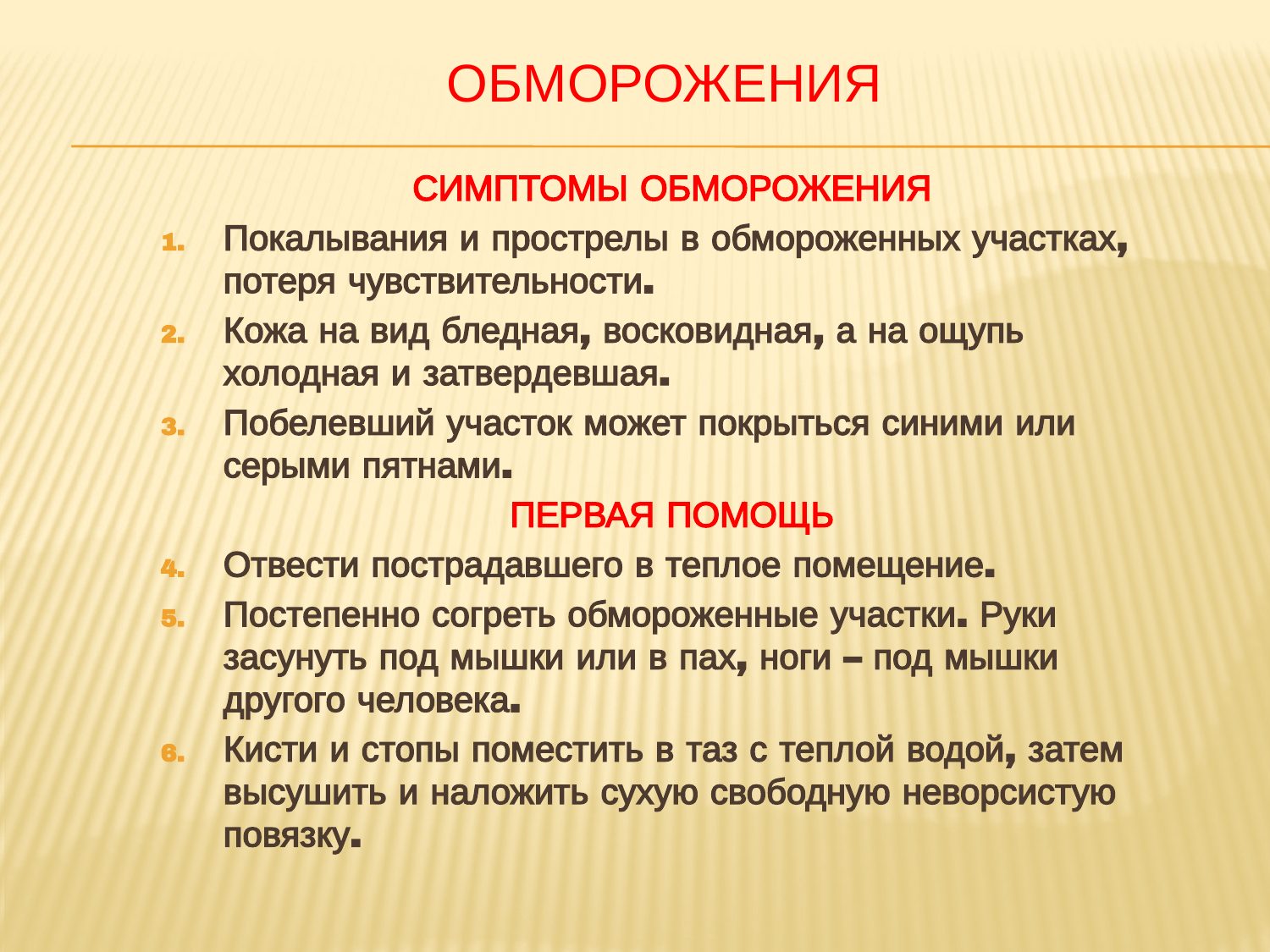

# ОБМОРОЖЕНИЯ
СИМПТОМЫ ОБМОРОЖЕНИЯ
Покалывания и прострелы в обмороженных участках, потеря чувствительности.
Кожа на вид бледная, восковидная, а на ощупь холодная и затвердевшая.
Побелевший участок может покрыться синими или серыми пятнами.
ПЕРВАЯ ПОМОЩЬ
Отвести пострадавшего в теплое помещение.
Постепенно согреть обмороженные участки. Руки засунуть под мышки или в пах, ноги – под мышки другого человека.
Кисти и стопы поместить в таз с теплой водой, затем высушить и наложить сухую свободную неворсистую  повязку.